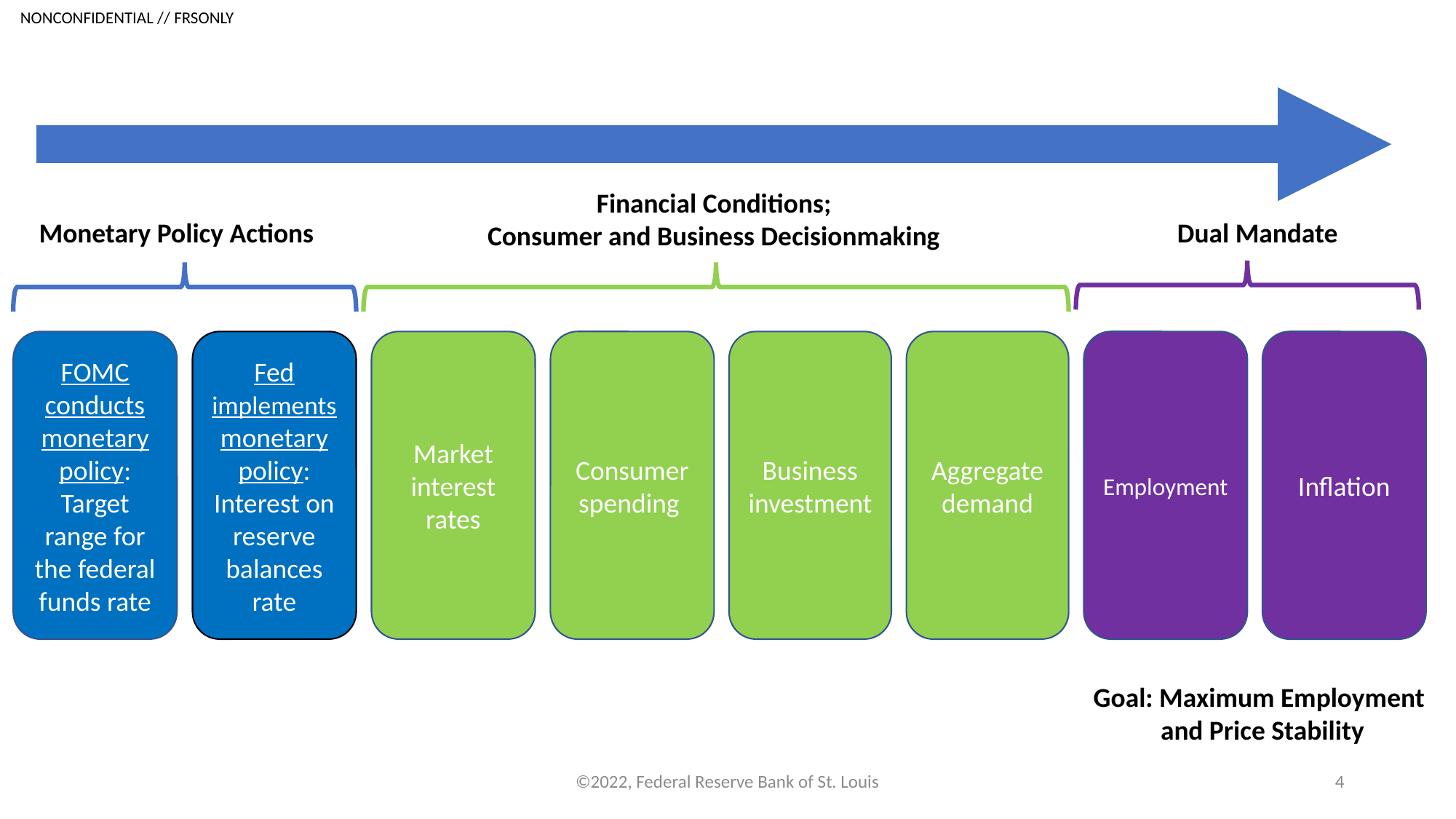

Financial Conditions;
Consumer and Business Decisionmaking
Monetary Policy Actions
Dual Mandate
FOMC conducts monetary policy:
Target range for the federal funds rate
Fed implements monetary policy:
Interest on reserve balances rate
Market interest rates
Consumer spending
Business investment
Aggregate demand
Employment
Inflation
Goal: Maximum Employment
and Price Stability
©2022, Federal Reserve Bank of St. Louis
4